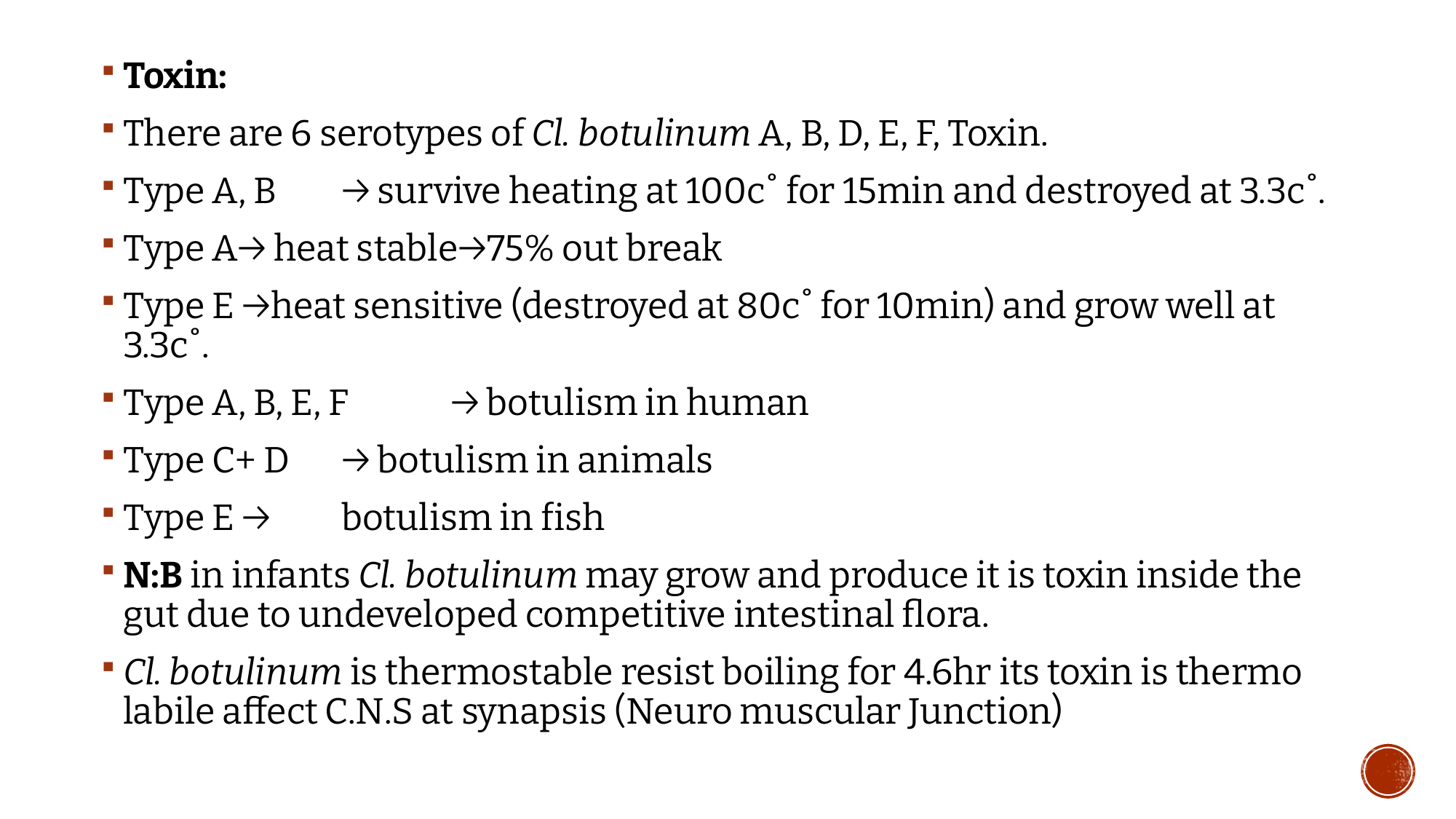

Toxin:
There are 6 serotypes of Cl. botulinum A, B, D, E, F, Toxin.
Type A, B 	→ survive heating at 100c˚ for 15min and destroyed at 3.3c˚.
Type A→ heat stable→75% out break
Type E →heat sensitive (destroyed at 80c˚ for 10min) and grow well at 3.3c˚.
Type A, B, E, F 	→ botulism in human
Type C+ D	→ botulism in animals
Type E →	botulism in fish
N:B in infants Cl. botulinum may grow and produce it is toxin inside the gut due to undeveloped competitive intestinal flora.
Cl. botulinum is thermostable resist boiling for 4.6hr its toxin is thermo labile affect C.N.S at synapsis (Neuro muscular Junction)